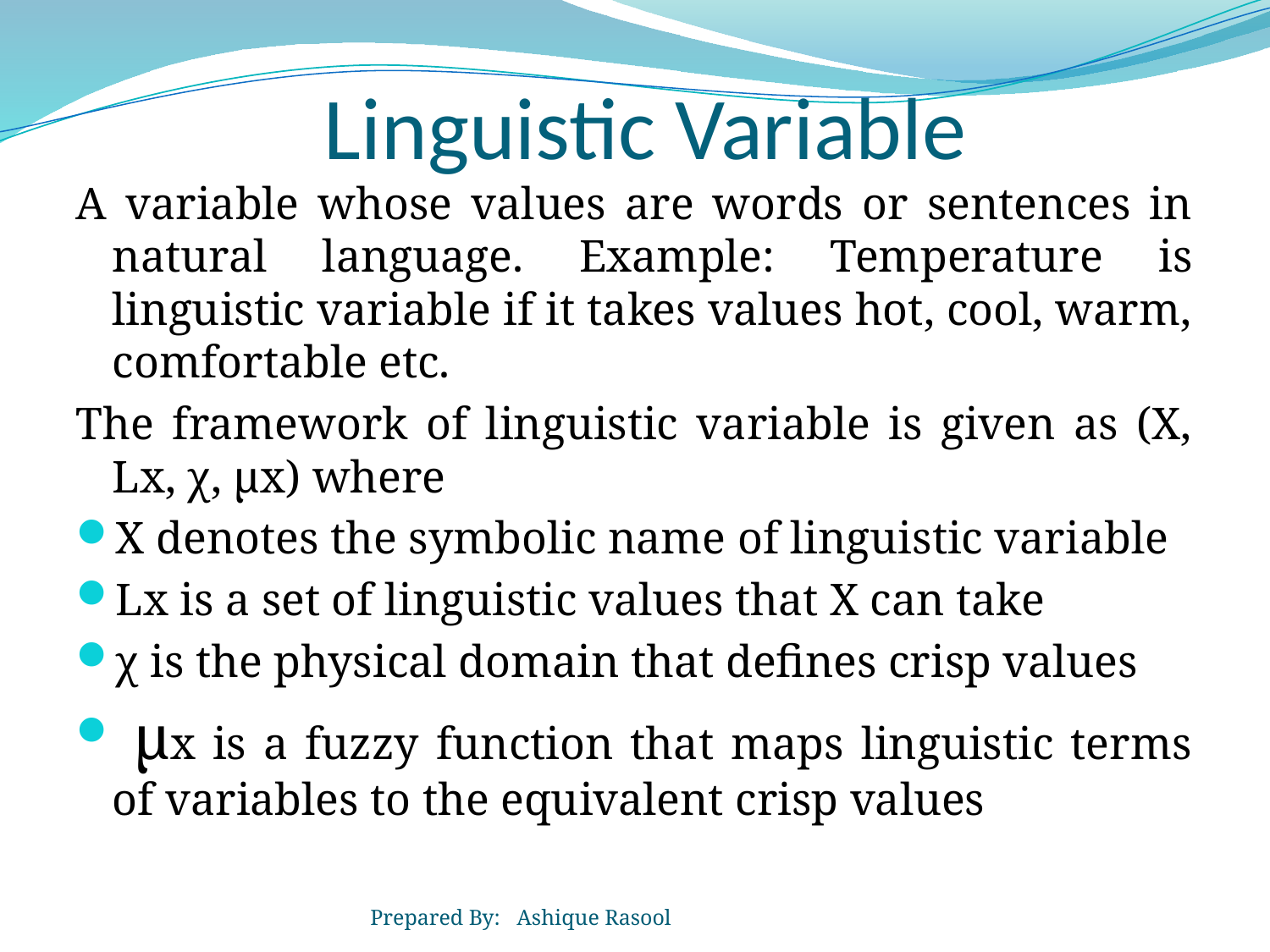

# Linguistic Variable
A variable whose values are words or sentences in natural language. Example: Temperature is linguistic variable if it takes values hot, cool, warm, comfortable etc.
The framework of linguistic variable is given as (X, Lx, χ, µx) where
X denotes the symbolic name of linguistic variable
Lx is a set of linguistic values that X can take
χ is the physical domain that defines crisp values
 µx is a fuzzy function that maps linguistic terms of variables to the equivalent crisp values

Prepared By:   Ashique Rasool